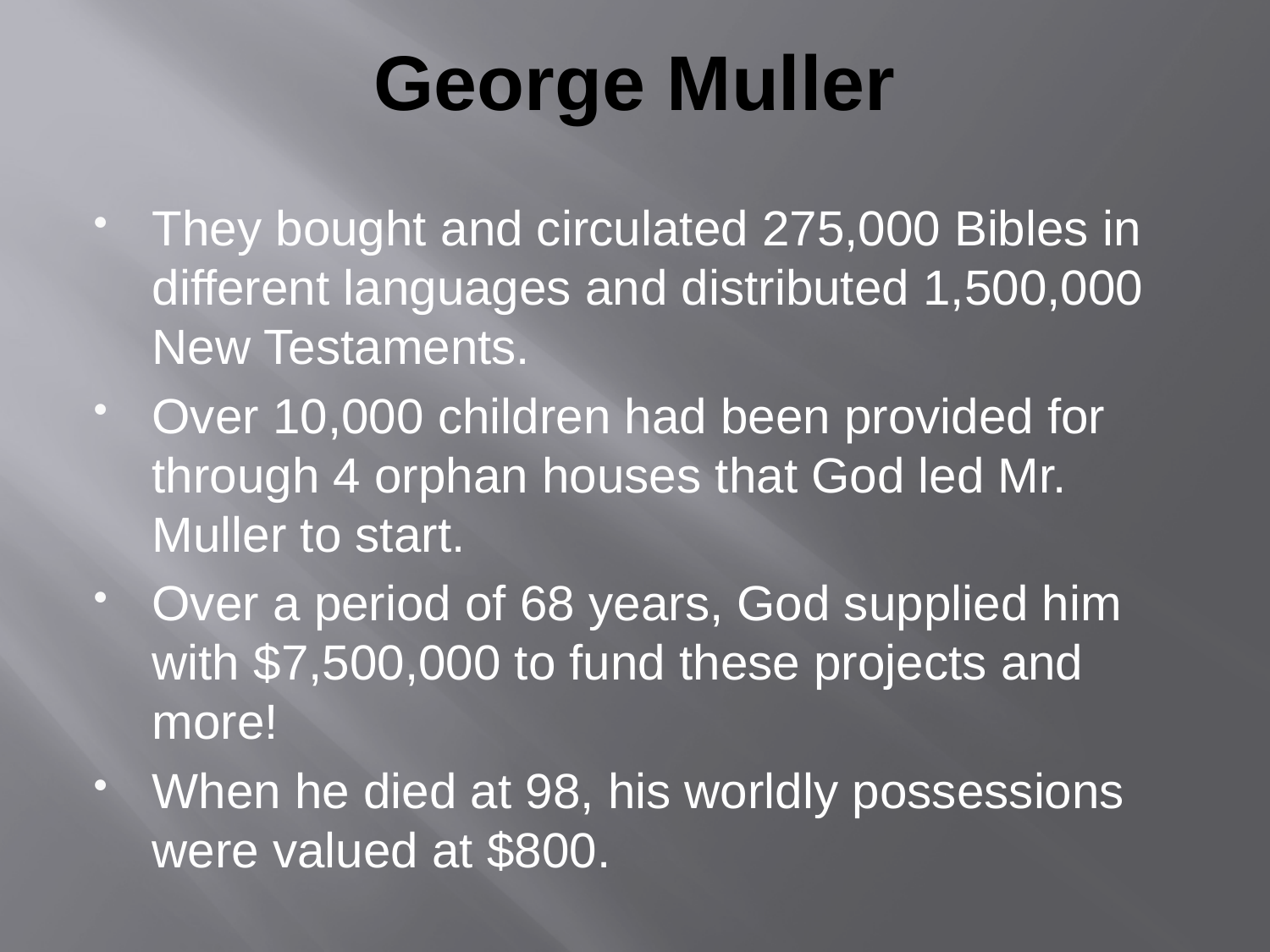

# George Muller
They bought and circulated 275,000 Bibles in different languages and distributed 1,500,000 New Testaments.
Over 10,000 children had been provided for through 4 orphan houses that God led Mr. Muller to start.
Over a period of 68 years, God supplied him with $7,500,000 to fund these projects and more!
When he died at 98, his worldly possessions were valued at $800.